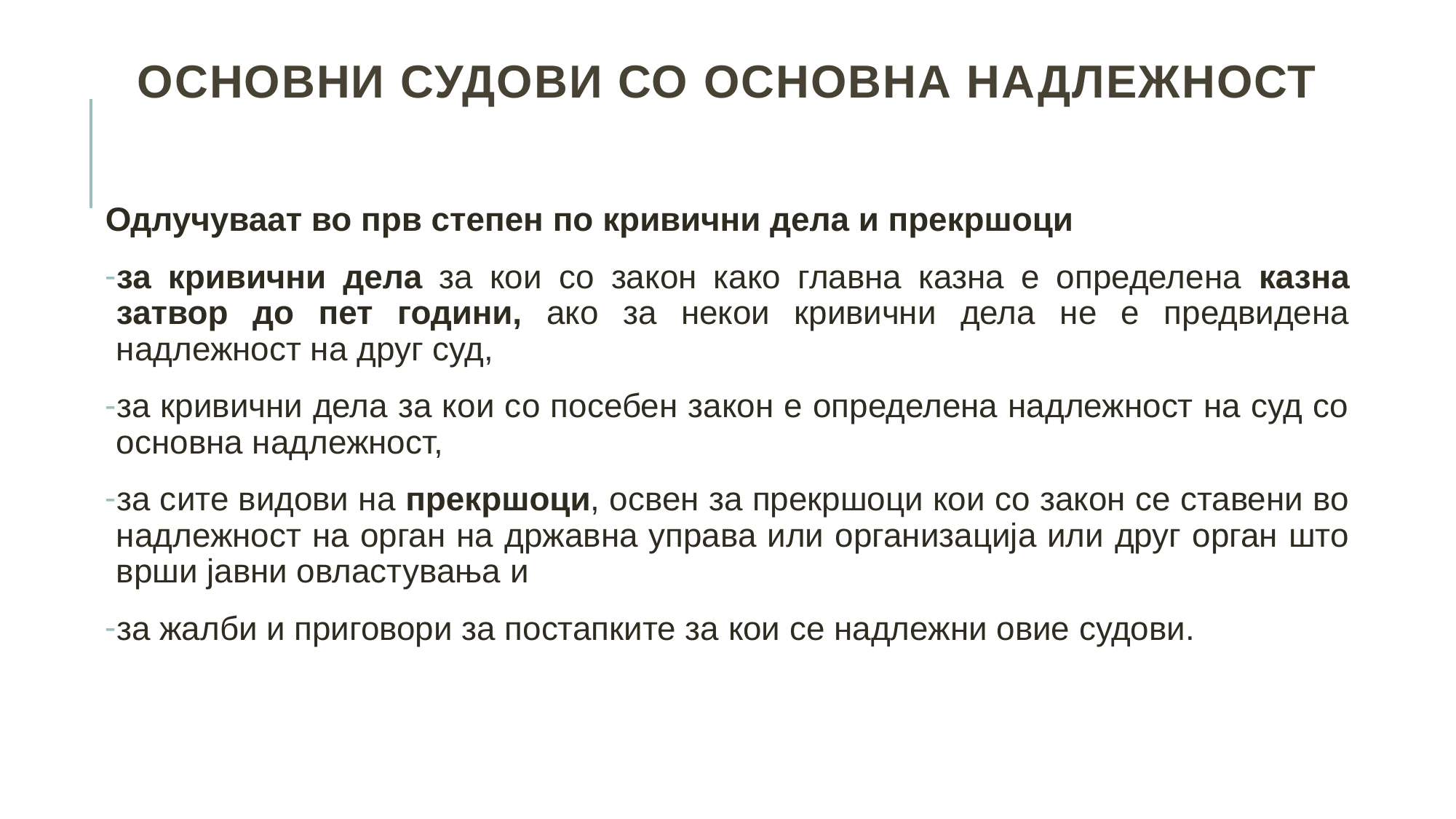

# Основни судови со основна надлежност
Одлучуваат во прв степен по кривични дела и прекршоци
за кривични дела за кои со закон како главна казна е определена казна затвор до пет години, ако за некои кривични дела не е предвидена надлежност на друг суд,
за кривични дела за кои со посебен закон е определена надлежност на суд со основна надлежност,
за сите видови на прекршоци, освен за прекршоци кои со закон се ставени во надлежност на орган на државна управа или организација или друг орган што врши јавни овластувања и
за жалби и приговори за постапките за кои се надлежни овие судови.